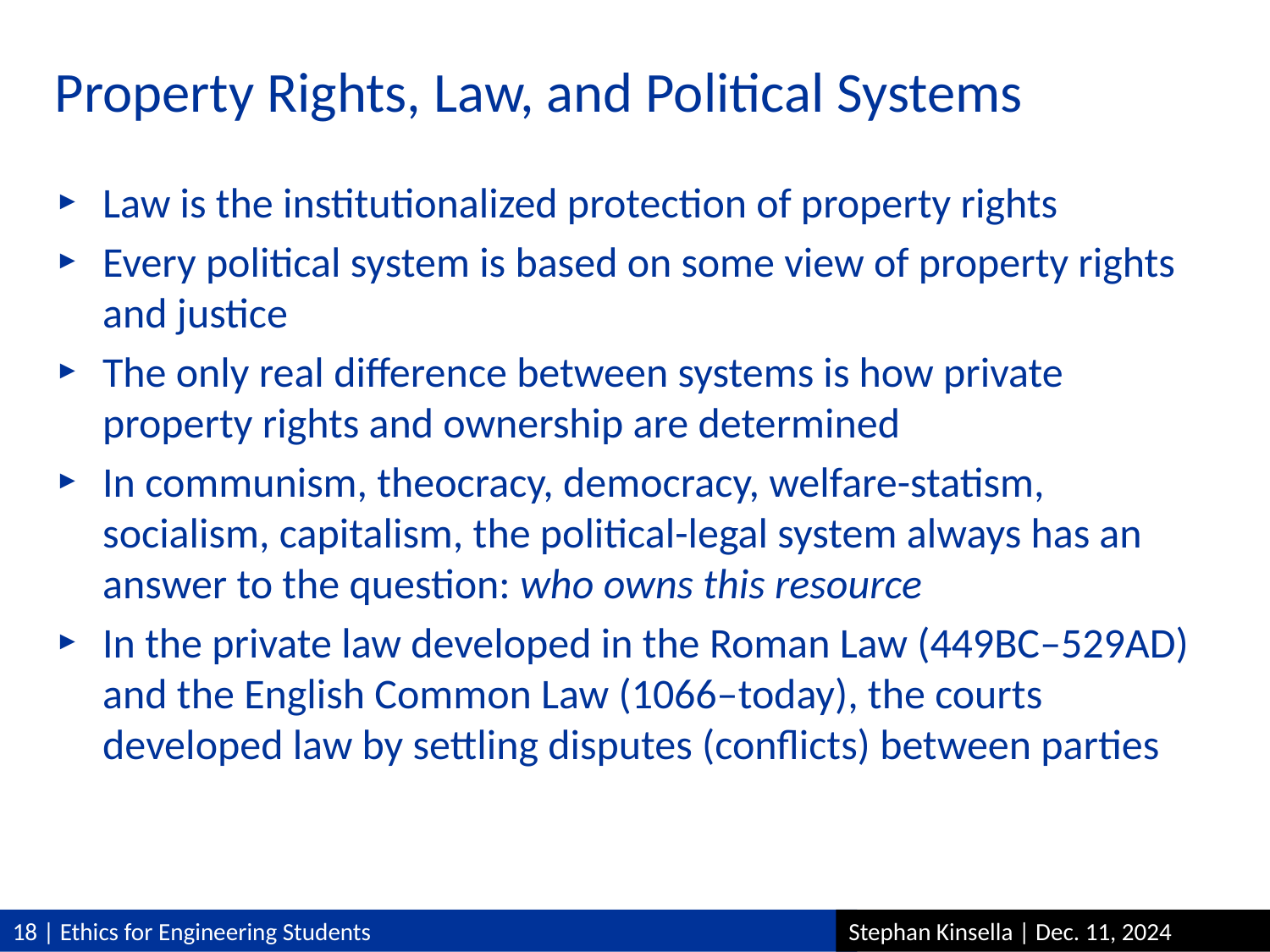

# Property Rights, Law, and Political Systems
Law is the institutionalized protection of property rights
Every political system is based on some view of property rights and justice
The only real difference between systems is how private property rights and ownership are determined
In communism, theocracy, democracy, welfare-statism, socialism, capitalism, the political-legal system always has an answer to the question: who owns this resource
In the private law developed in the Roman Law (449BC–529AD) and the English Common Law (1066–today), the courts developed law by settling disputes (conflicts) between parties